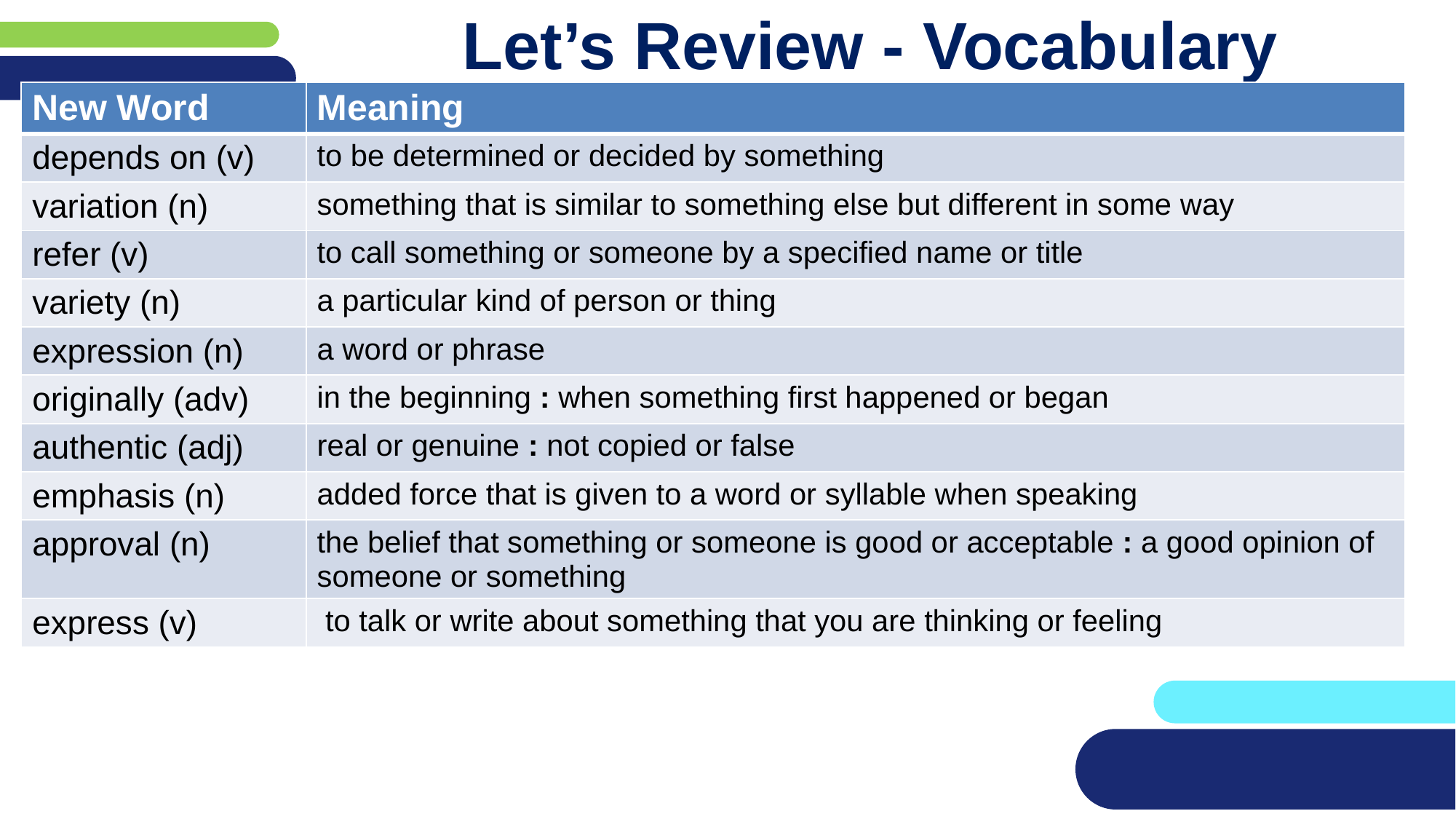

# Let’s Review - Vocabulary
| New Word | Meaning |
| --- | --- |
| depends on (v) | to be determined or decided by something |
| variation (n) | something that is similar to something else but different in some way |
| refer (v) | to call something or someone by a specified name or title |
| variety (n) | a particular kind of person or thing |
| expression (n) | a word or phrase |
| originally (adv) | in the beginning : when something first happened or began |
| authentic (adj) | real or genuine : not copied or false |
| emphasis (n) | added force that is given to a word or syllable when speaking |
| approval (n) | the belief that something or someone is good or acceptable : a good opinion of someone or something |
| express (v) | to talk or write about something that you are thinking or feeling |